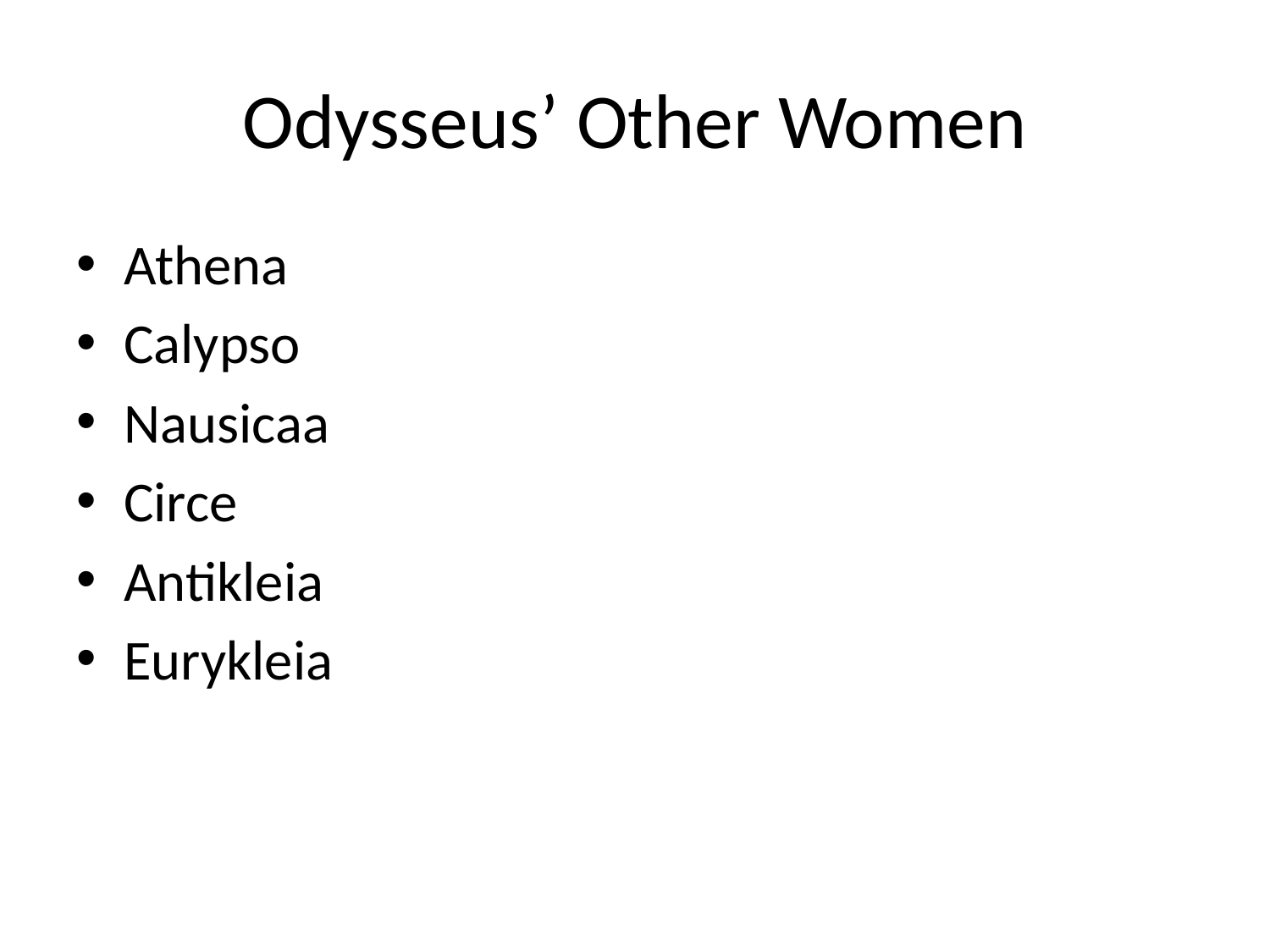

# Odysseus’ Other Women
Athena
Calypso
Nausicaa
Circe
Antikleia
Eurykleia